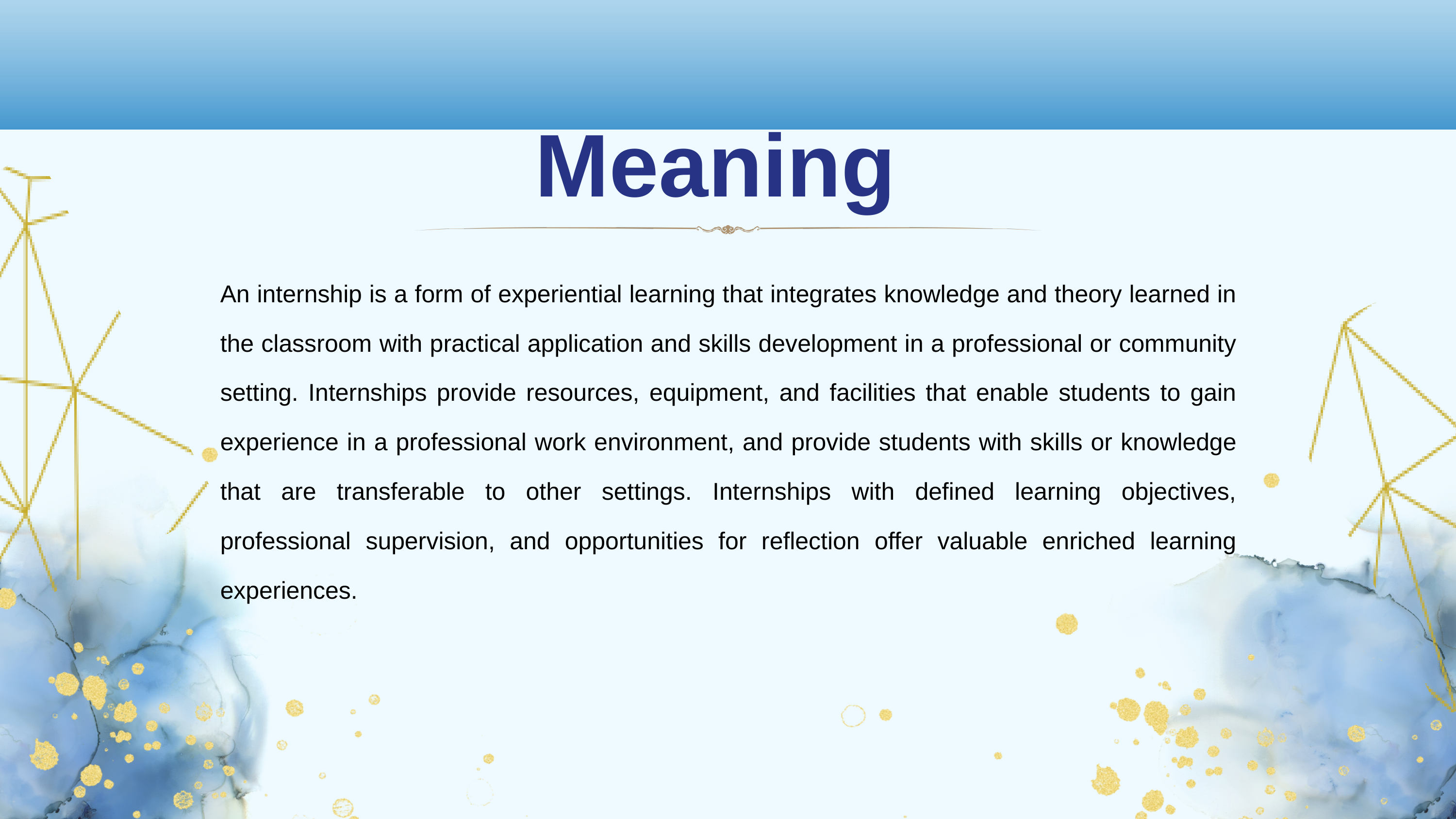

Meaning

An internship is a form of experiential learning that integrates knowledge and theory learned in the classroom with practical application and skills development in a professional or community setting. Internships provide resources, equipment, and facilities that enable students to gain experience in a professional work environment, and provide students with skills or knowledge that are transferable to other settings. Internships with defined learning objectives, professional supervision, and opportunities for reflection offer valuable enriched learning experiences.